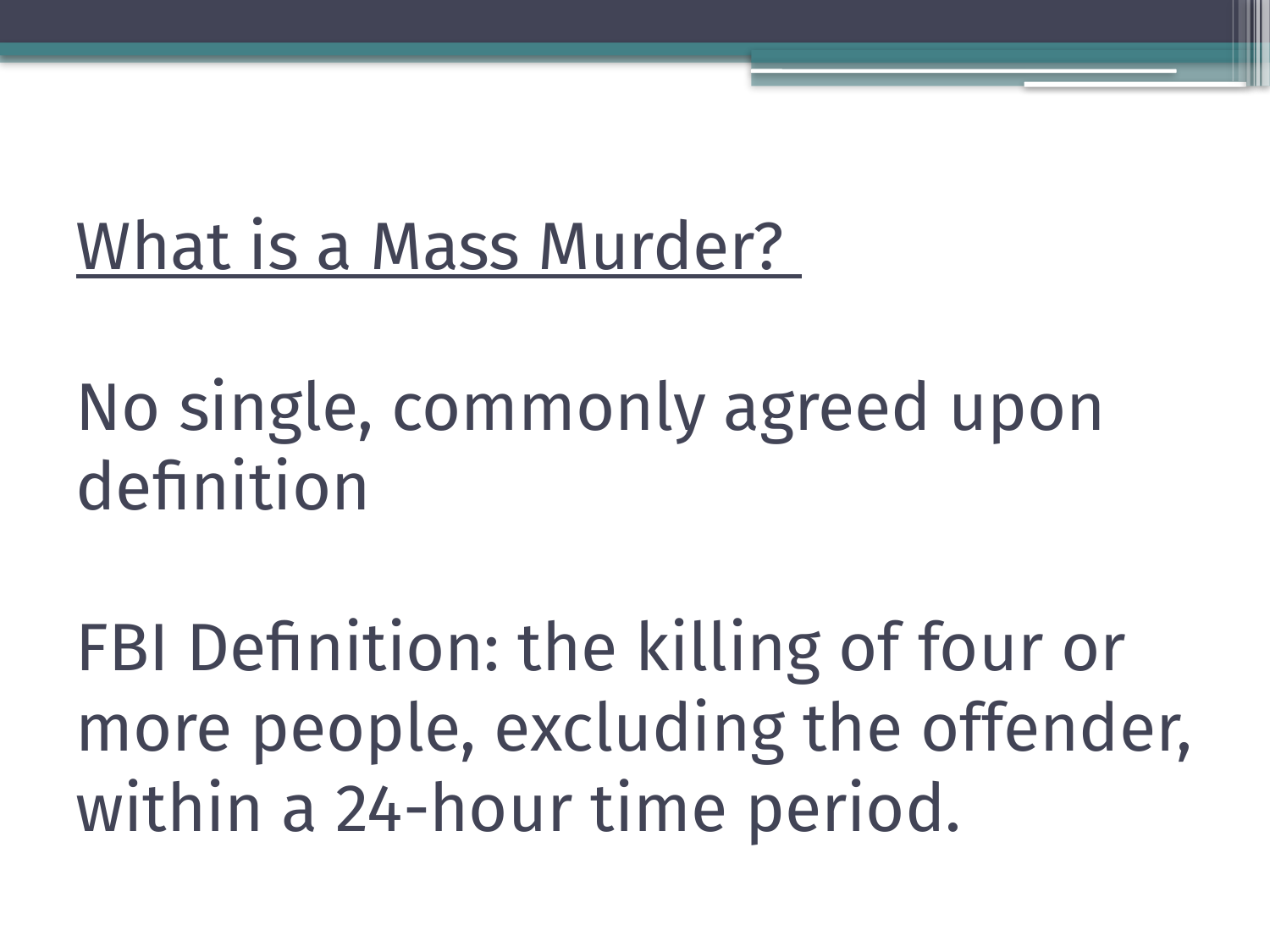

# What is a Mass Murder? No single, commonly agreed upon definition FBI Definition: the killing of four or more people, excluding the offender, within a 24-hour time period.